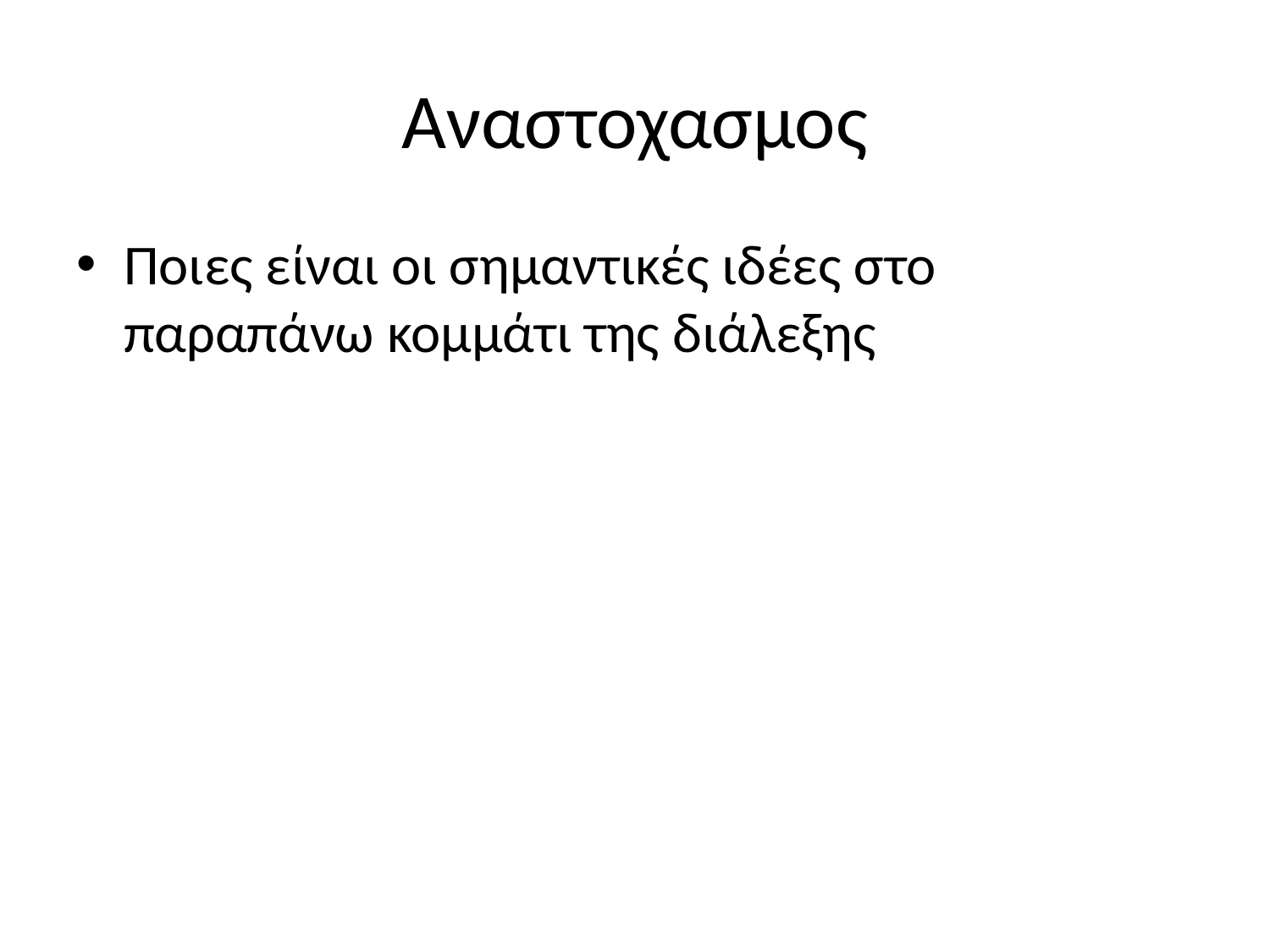

# Αναστοχασμος
Ποιες είναι οι σημαντικές ιδέες στο παραπάνω κομμάτι της διάλεξης